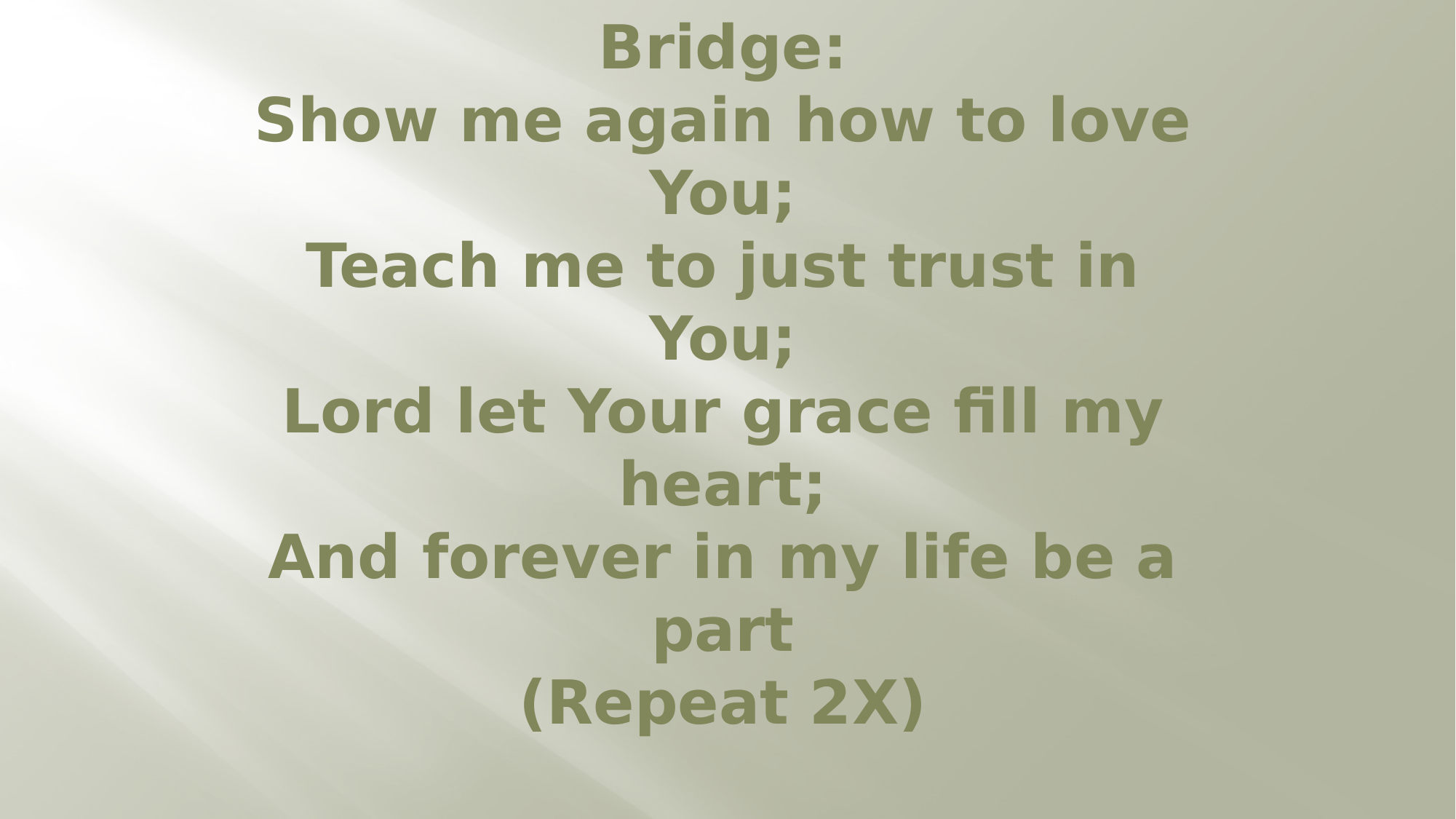

# Bridge: Show me again how to love You; Teach me to just trust in You; Lord let Your grace fill my heart; And forever in my life be a part (Repeat 2X)